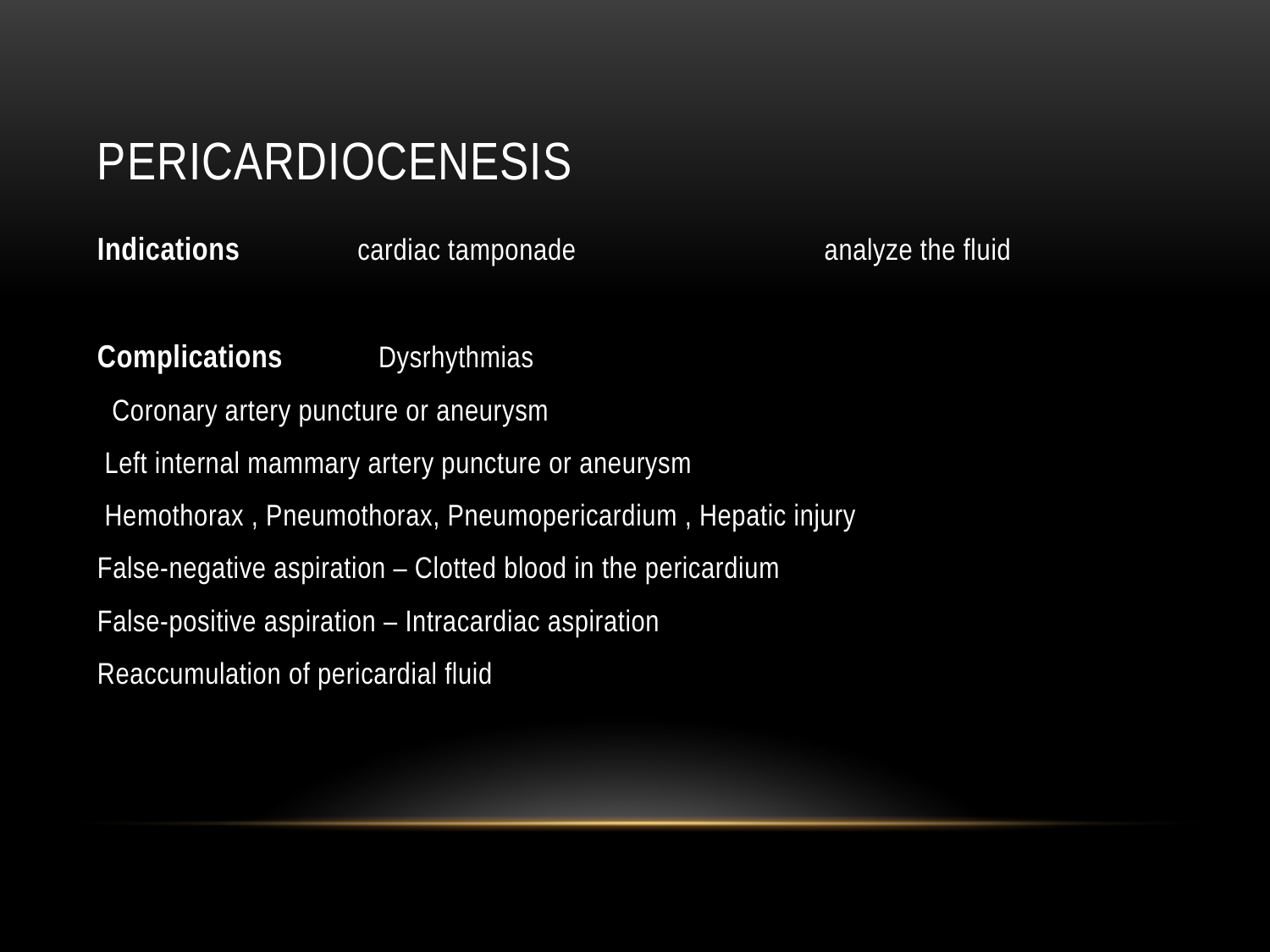

# Pericardiocenesis
Indications                cardiac tamponade                                  analyze the fluid

Complications             Dysrhythmias
  Coronary artery puncture or aneurysm
 Left internal mammary artery puncture or aneurysm
 Hemothorax , Pneumothorax, Pneumopericardium , Hepatic injury
False-negative aspiration – Clotted blood in the pericardium
False-positive aspiration – Intracardiac aspiration
Reaccumulation of pericardial fluid